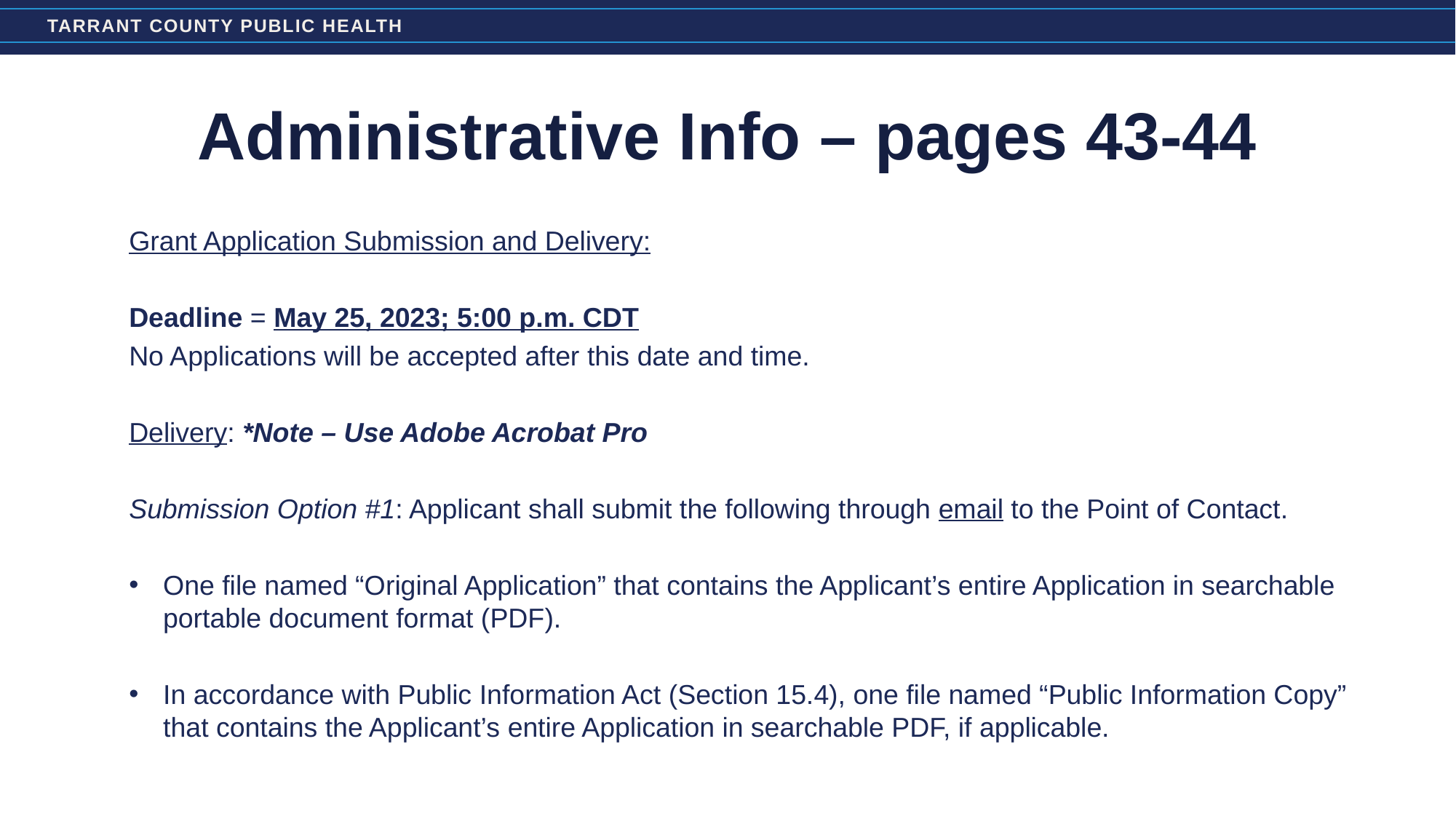

# Administrative Info – pages 43-44
Grant Application Submission and Delivery:

Deadline = May 25, 2023; 5:00 p.m. CDT
No Applications will be accepted after this date and time.

Delivery: *Note – Use Adobe Acrobat Pro

Submission Option #1: Applicant shall submit the following through email to the Point of Contact.

One file named “Original Application” that contains the Applicant’s entire Application in searchable portable document format (PDF).

In accordance with Public Information Act (Section 15.4), one file named “Public Information Copy” that contains the Applicant’s entire Application in searchable PDF, if applicable.